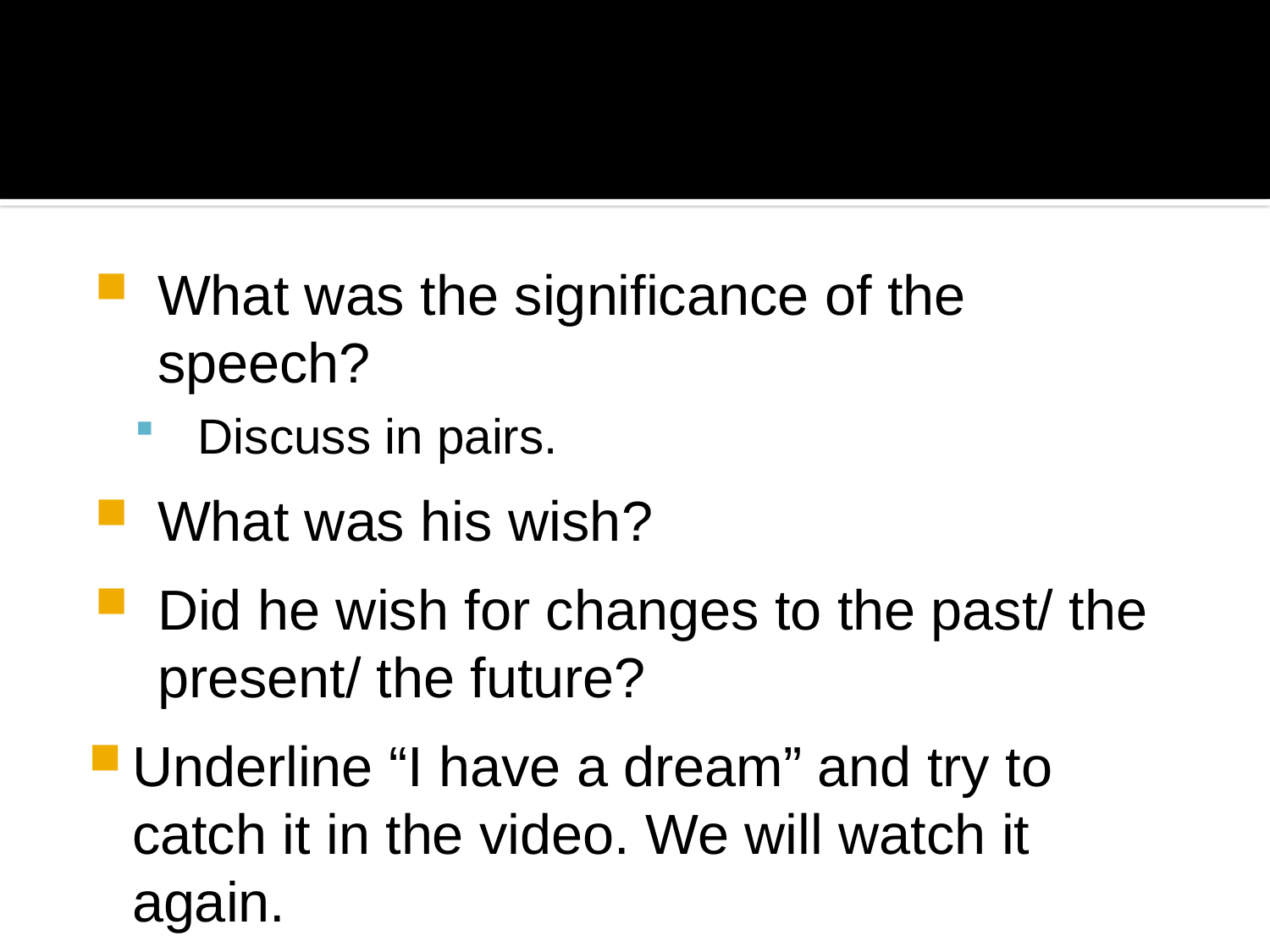

#
What was the significance of the speech?
Discuss in pairs.
What was his wish?
Did he wish for changes to the past/ the present/ the future?
Underline “I have a dream” and try to catch it in the video. We will watch it again.